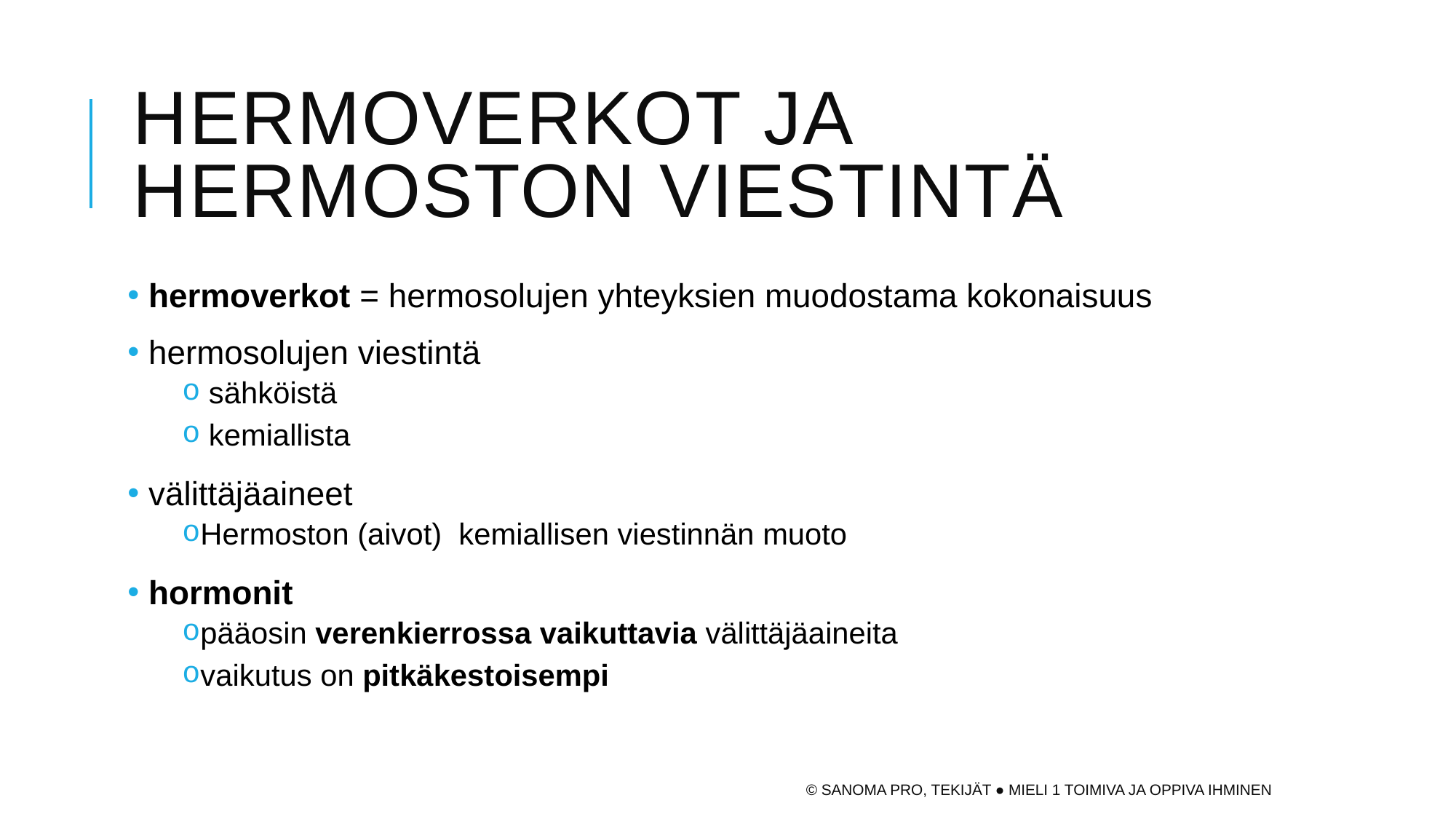

# Hermoverkot ja hermoston viestintä
 hermoverkot = hermosolujen yhteyksien muodostama kokonaisuus
 hermosolujen viestintä
 sähköistä
 kemiallista
 välittäjäaineet
Hermoston (aivot)  kemiallisen viestinnän muoto
 hormonit
pääosin verenkierrossa vaikuttavia välittäjäaineita
vaikutus on pitkäkestoisempi

© Sanoma Pro, Tekijät ● Mieli 1 Toimiva ja oppiva ihminen